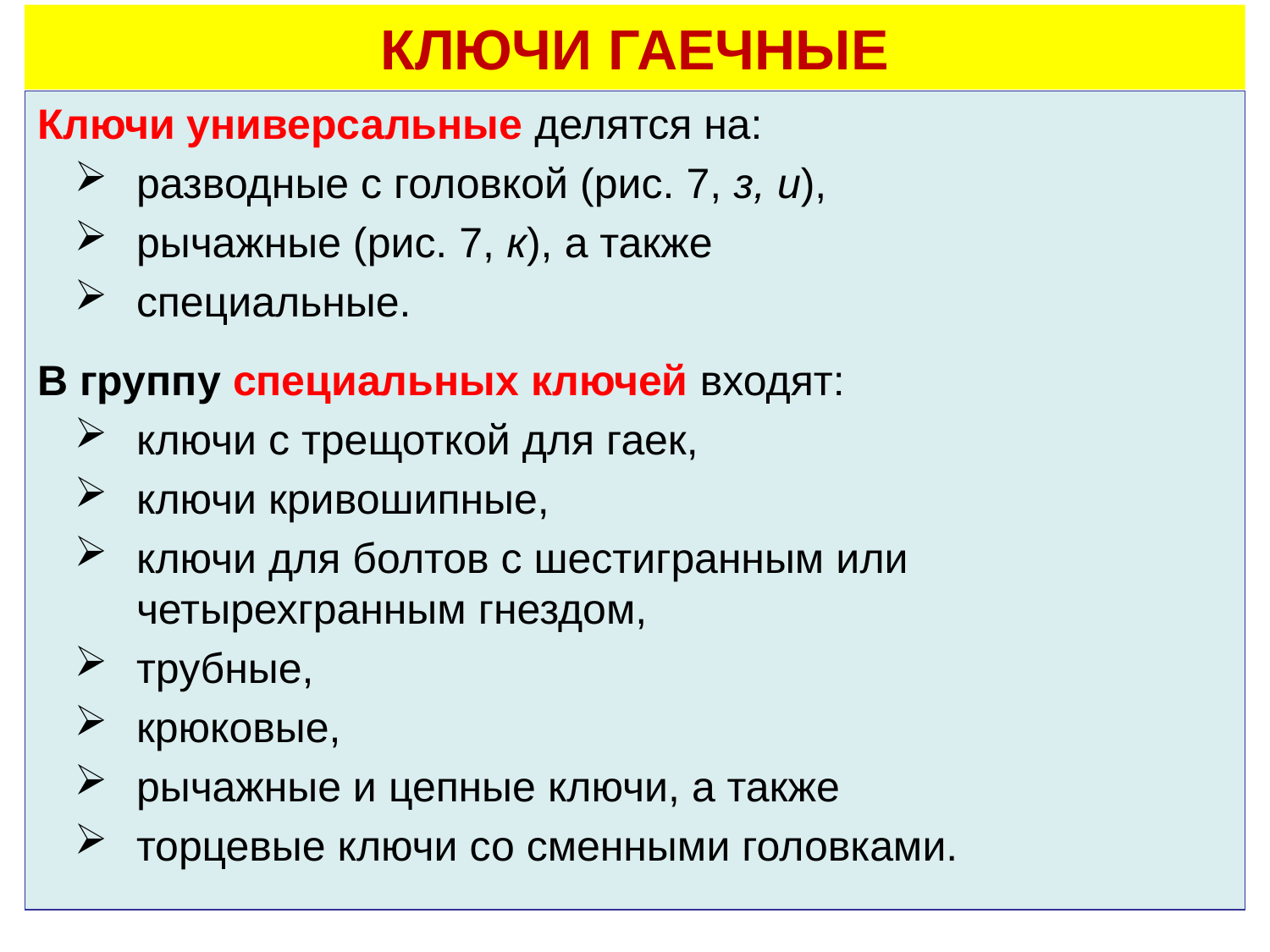

# КЛЮЧИ ГАЕЧНЫЕ
Ключи универсальные делятся на:
разводные с головкой (рис. 7, з, и),
рычажные (рис. 7, к), а также
специальные.

В группу специальных ключей входят:
ключи с трещоткой для гаек,
ключи кривошипные,
ключи для болтов с шестигранным или четырехгранным гнездом,
трубные,
крюковые,
рычажные и цепные ключи, а также
торцевые ключи со сменными головками.